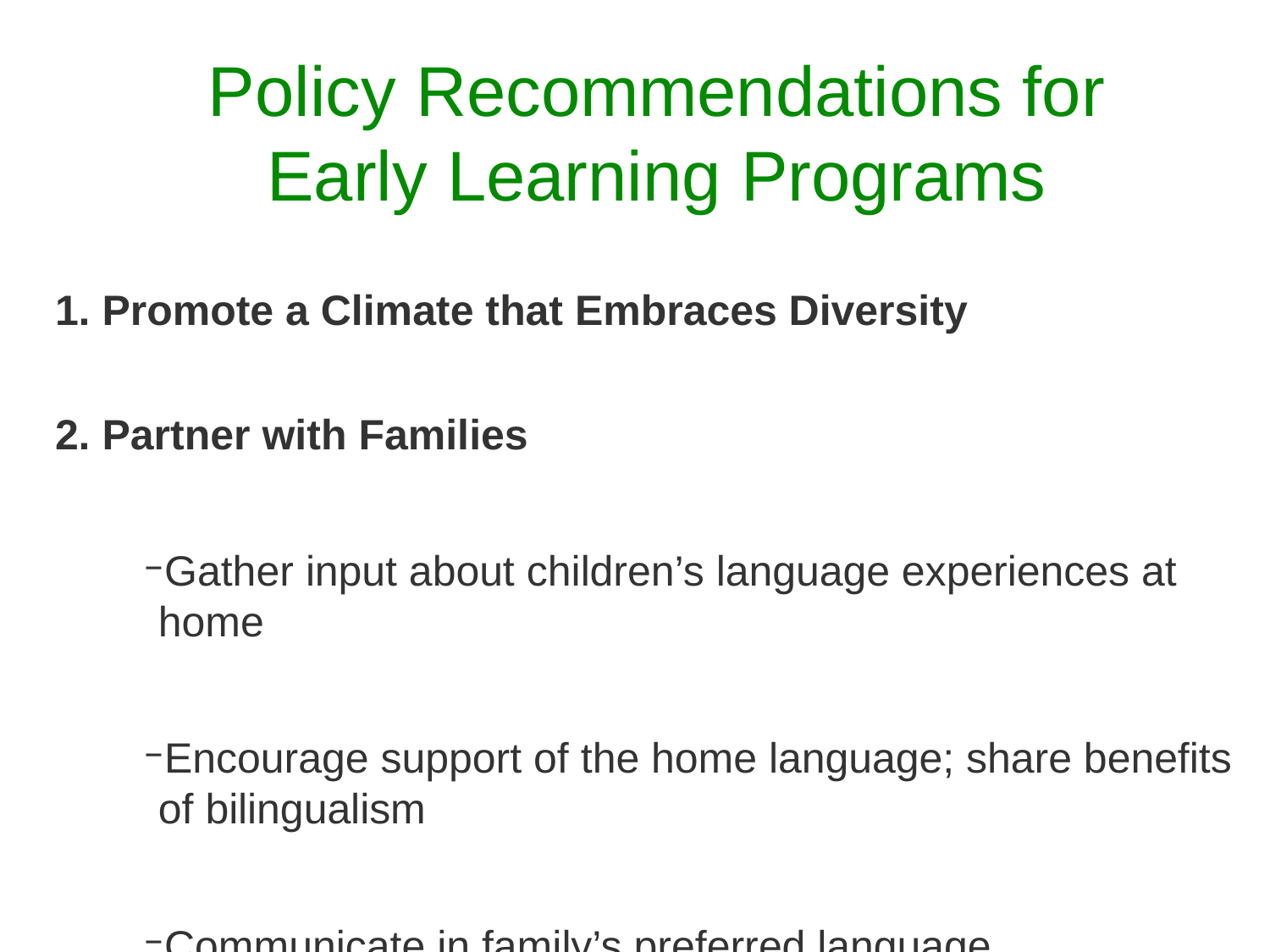

Policy Recommendations for Early Learning Programs
1. Promote a Climate that Embraces Diversity

2. Partner with Families

Gather input about children’s language experiences at home

Encourage support of the home language; share benefits of bilingualism

Communicate in family’s preferred language